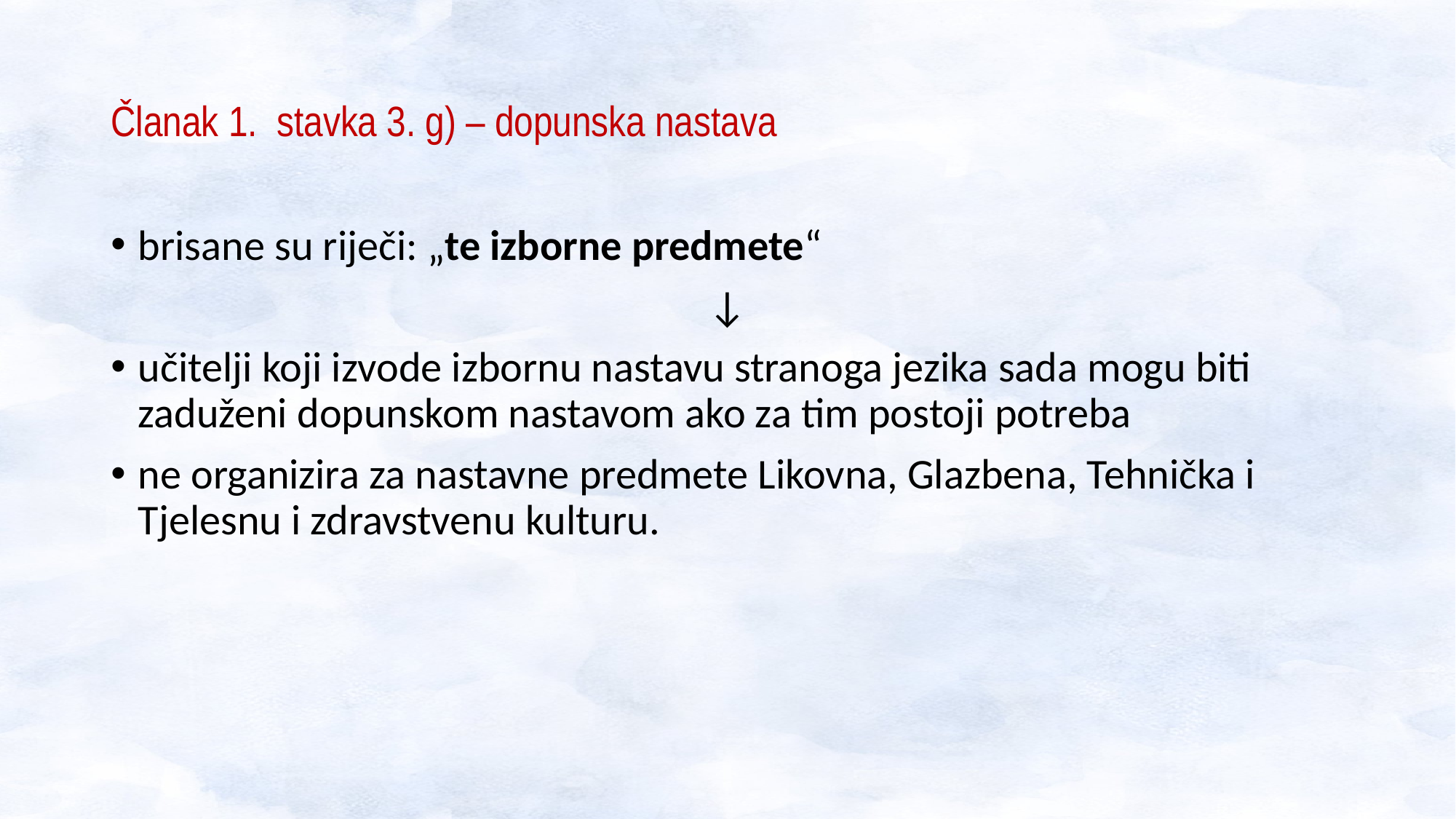

# Članak 1.  stavka 3. g) – dopunska nastava
brisane su riječi: „te izborne predmete“
↓
učitelji koji izvode izbornu nastavu stranoga jezika sada mogu biti zaduženi dopunskom nastavom ako za tim postoji potreba
ne organizira za nastavne predmete Likovna, Glazbena, Tehnička i Tjelesnu i zdravstvenu kulturu.